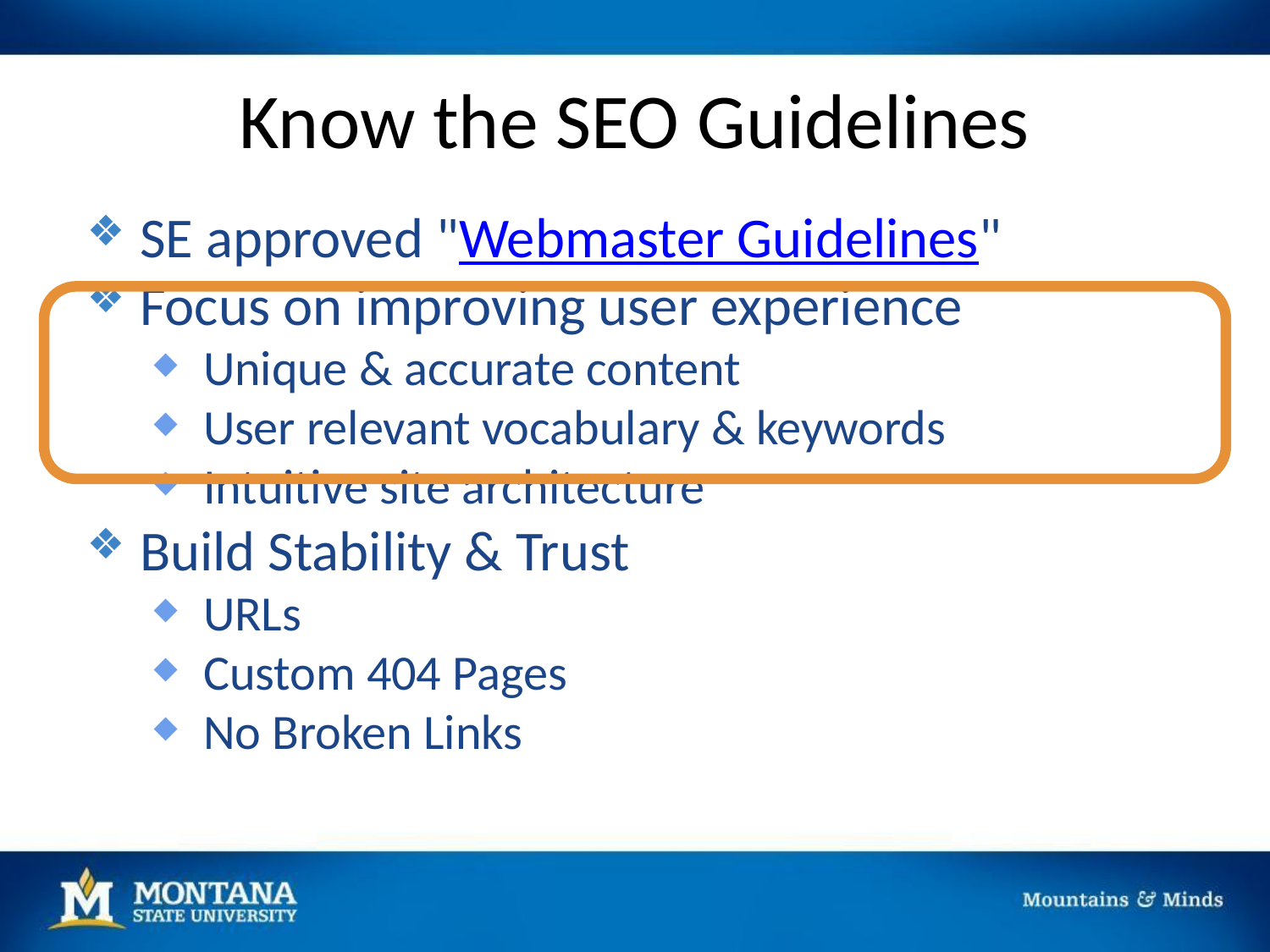

# Know the SEO Guidelines
SE approved "Webmaster Guidelines"
Focus on improving user experience
Unique & accurate content
User relevant vocabulary & keywords
Intuitive site architecture
Build Stability & Trust
URLs
Custom 404 Pages
No Broken Links